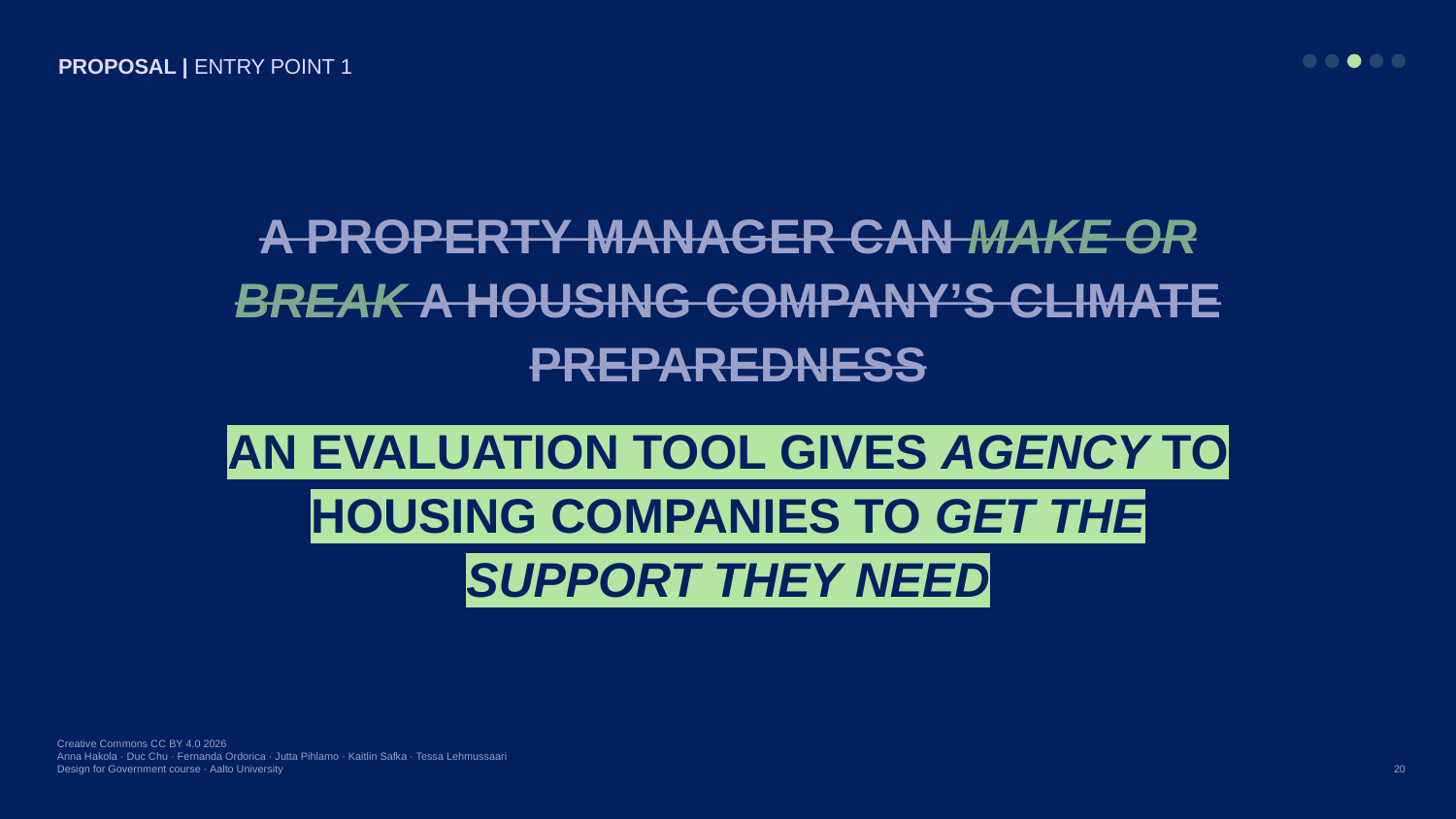

PROPOSAL | ENTRY POINT 1

# A PROPERTY MANAGER CAN MAKE OR BREAK A HOUSING COMPANY’S CLIMATE PREPAREDNESS
AN EVALUATION TOOL GIVES AGENCY TO HOUSING COMPANIES TO GET THE SUPPORT THEY NEED
Creative Commons CC BY 4.0 2026
Anna Hakola · Duc Chu · Fernanda Ordorica · Jutta Pihlamo · Kaitlin Safka · Tessa Lehmussaari
Design for Government course · Aalto University
20